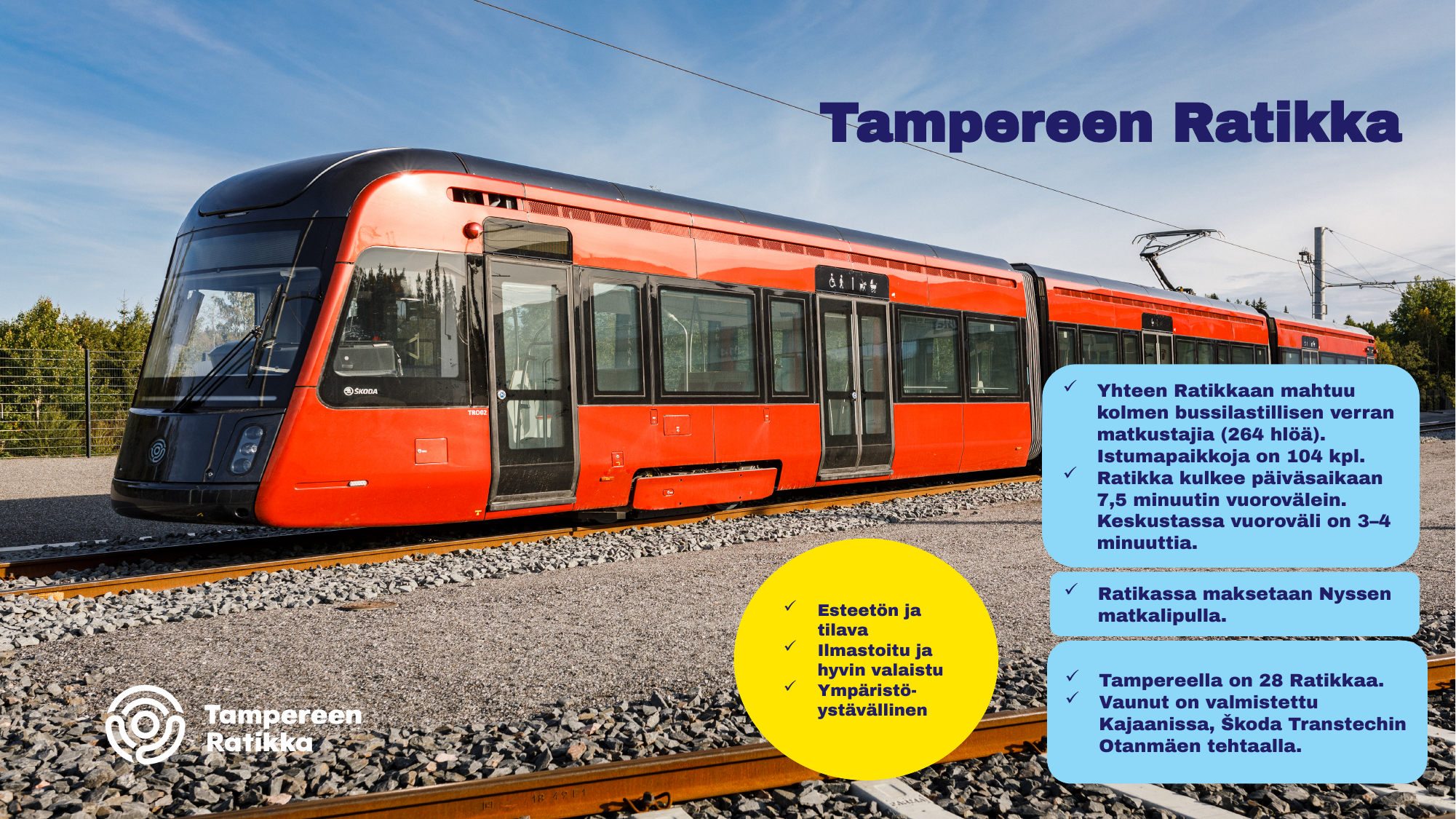

# Tampereen Ratikka
Yhteen Ratikkaan mahtuu kolmen bussilastillisen verran matkustajia (264 hlöä). Istumapaikkoja on 104 kpl.
Ratikka kulkee päiväsaikaan 7,5 minuutin vuorovälein. Keskustassa vuoroväli on 3–4 minuuttia.
Esteetön ja tilava
Ilmastoitu ja hyvin valaistu
Ympäristö-ystävällinen
Ratikassa maksetaan Nyssen matkalipulla.
Tampereella on 28 Ratikkaa.
Vaunut on valmistettu Kajaanissa, Škoda Transtechin Otanmäen tehtaalla.